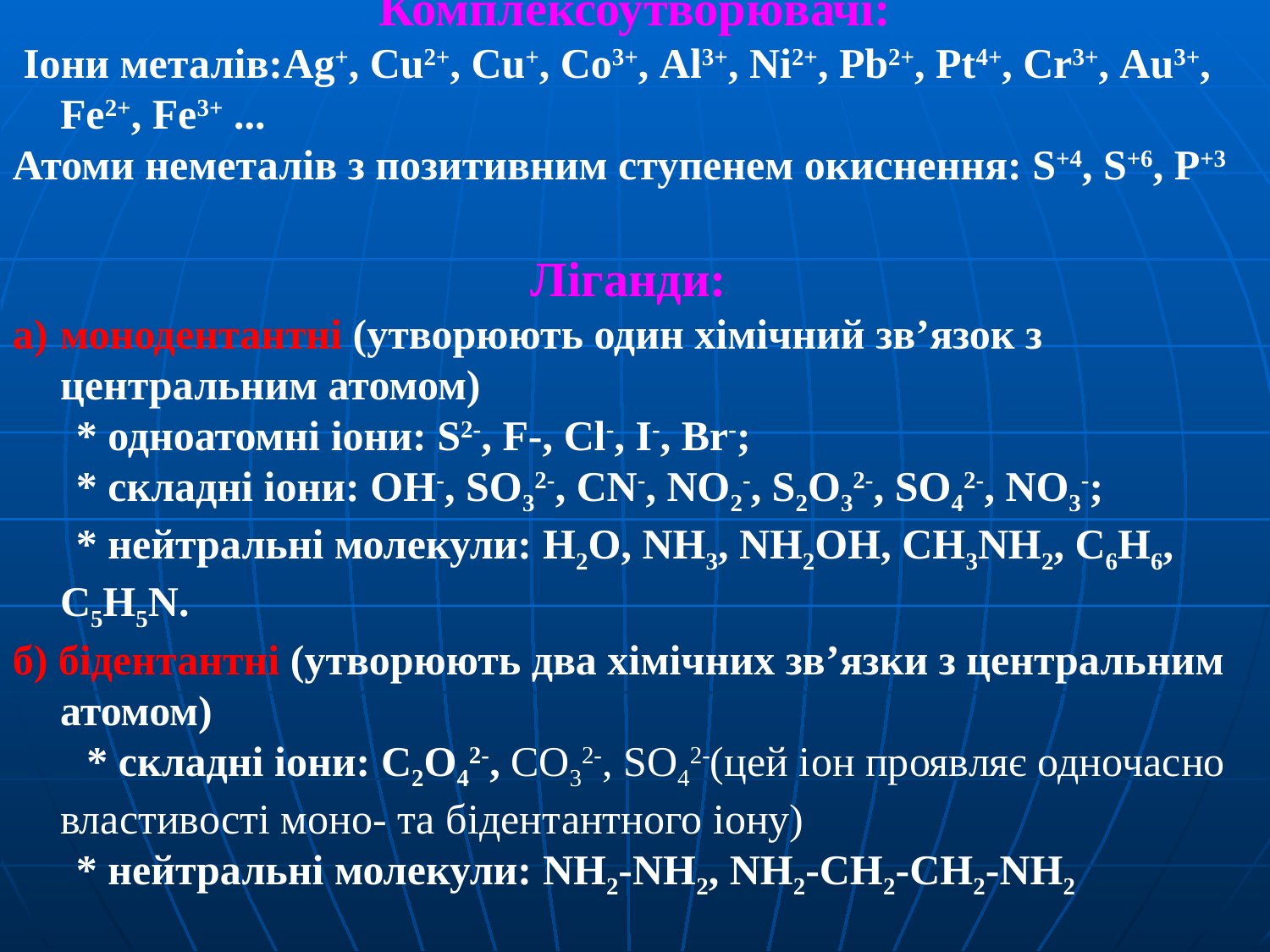

Комплексоутворювачі:
 Іони металів:Ag+, Cu2+, Cu+, Co3+, Al3+, Ni2+, Pb2+, Pt4+, Cr3+, Au3+, Fe2+, Fe3+ ...
Атоми неметалів з позитивним ступенем окиснення: S+4, S+6, P+3

Ліганди:
монодентантні (утворюють один хімічний зв’язок з центральним атомом)
      * одноатомні іони: S2-, F-, Cl-, I-, Br-;
      * складні іони: OH-, SO32-, CN-, NO2-, S2O32-, SO42-, NO3-;
      * нейтральні молекули: H2O, NH3, NH2OH, CH3NH2, C6H6, C5H5N.
б) бідентантні (утворюють два хімічних зв’язки з центральним атомом)
       * складні іони: C2O42-, СO32-, SO42-(цей іон проявляє одночасно властивості моно- та бідентантного іону)
      * нейтральні молекули: NH2-NH2, NH2-CH2-CH2-NH2